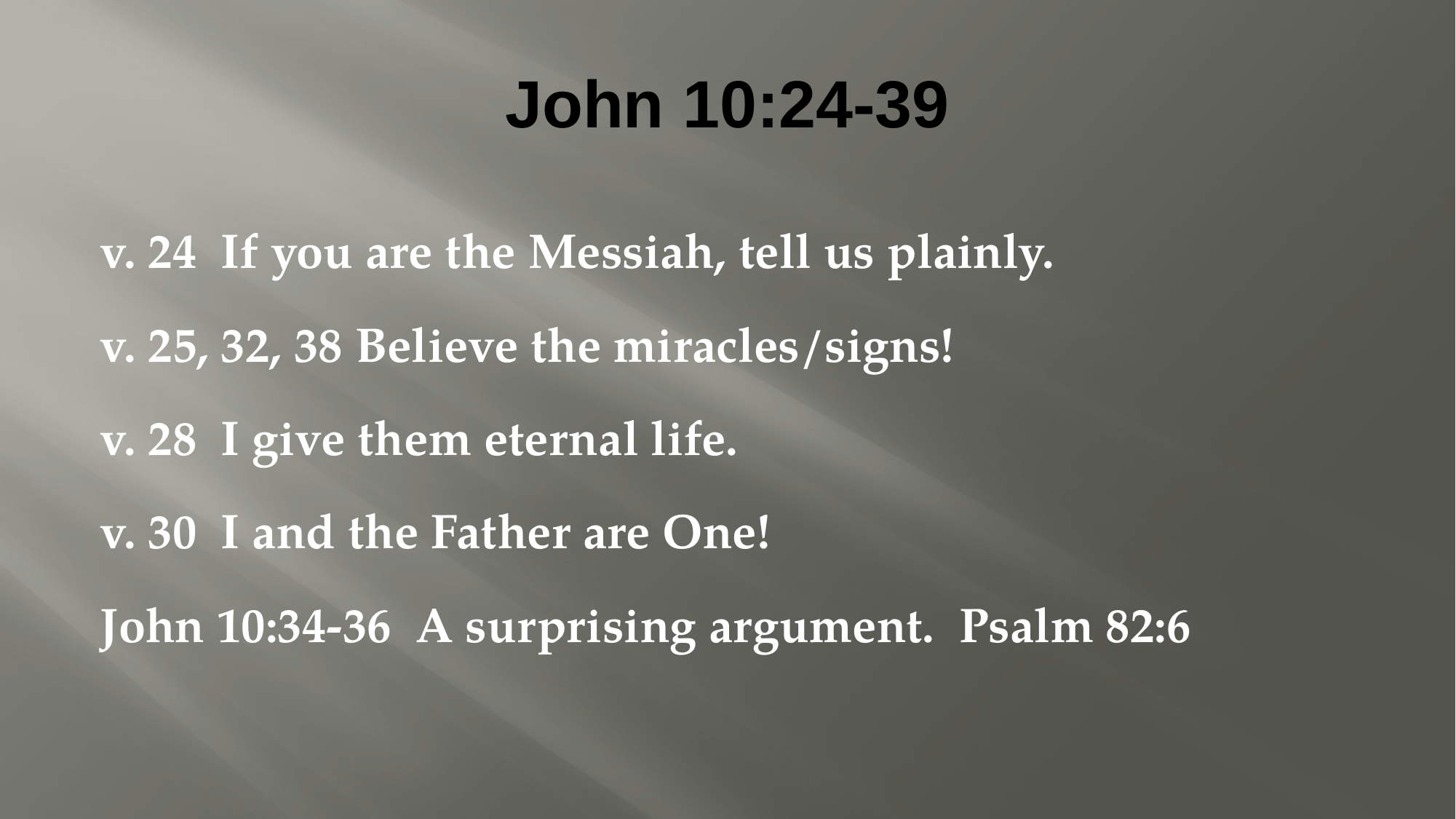

# John 10:24-39
v. 24  If you are the Messiah, tell us plainly.

v. 25, 32, 38 Believe the miracles/signs!

v. 28  I give them eternal life.

v. 30  I and the Father are One!

John 10:34-36  A surprising argument.  Psalm 82:6